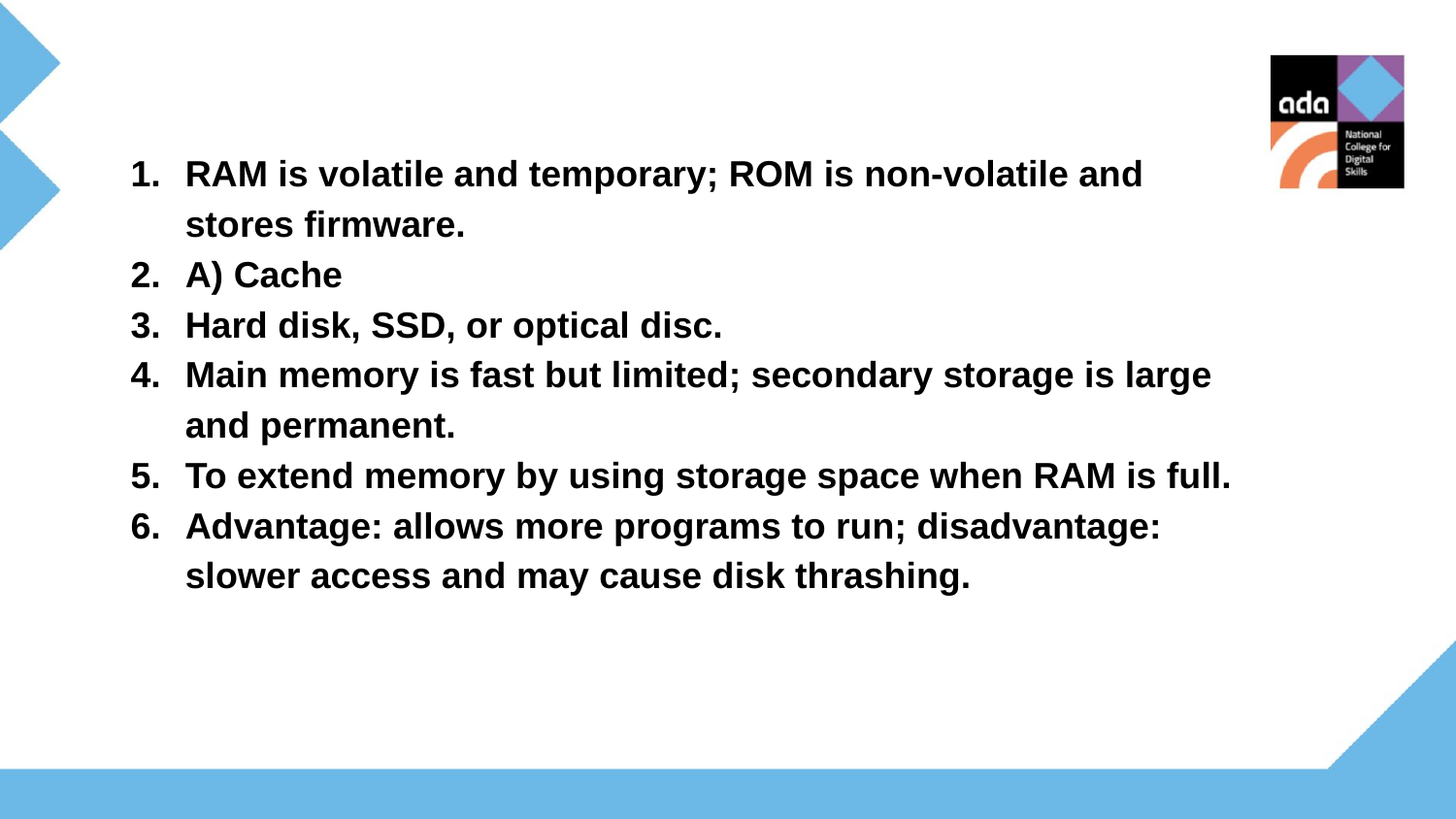

RAM is volatile and temporary; ROM is non-volatile and stores firmware.
A) Cache
Hard disk, SSD, or optical disc.
Main memory is fast but limited; secondary storage is large and permanent.
To extend memory by using storage space when RAM is full.
Advantage: allows more programs to run; disadvantage: slower access and may cause disk thrashing.